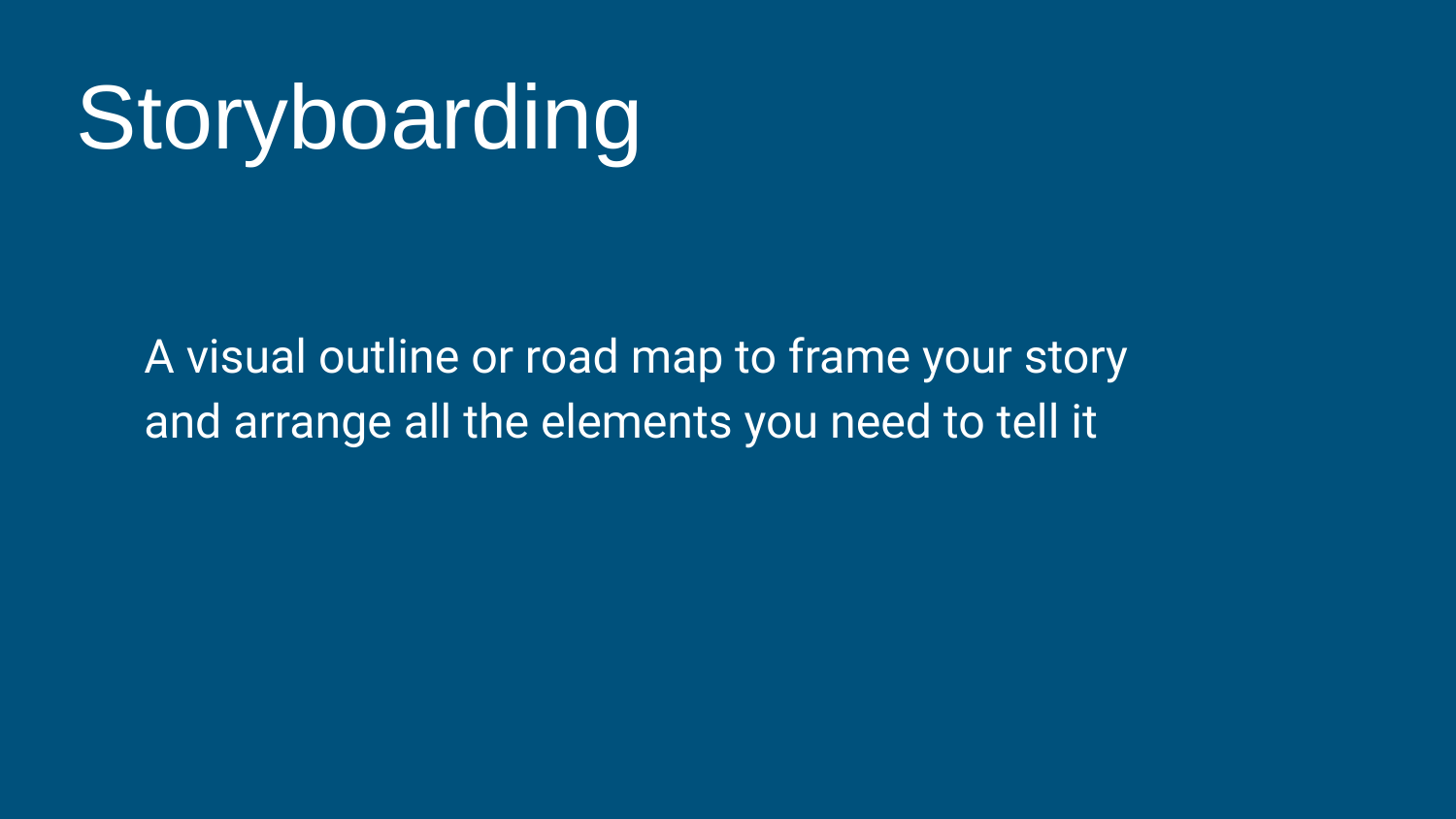

Storyboarding
A visual outline or road map to frame your story and arrange all the elements you need to tell it